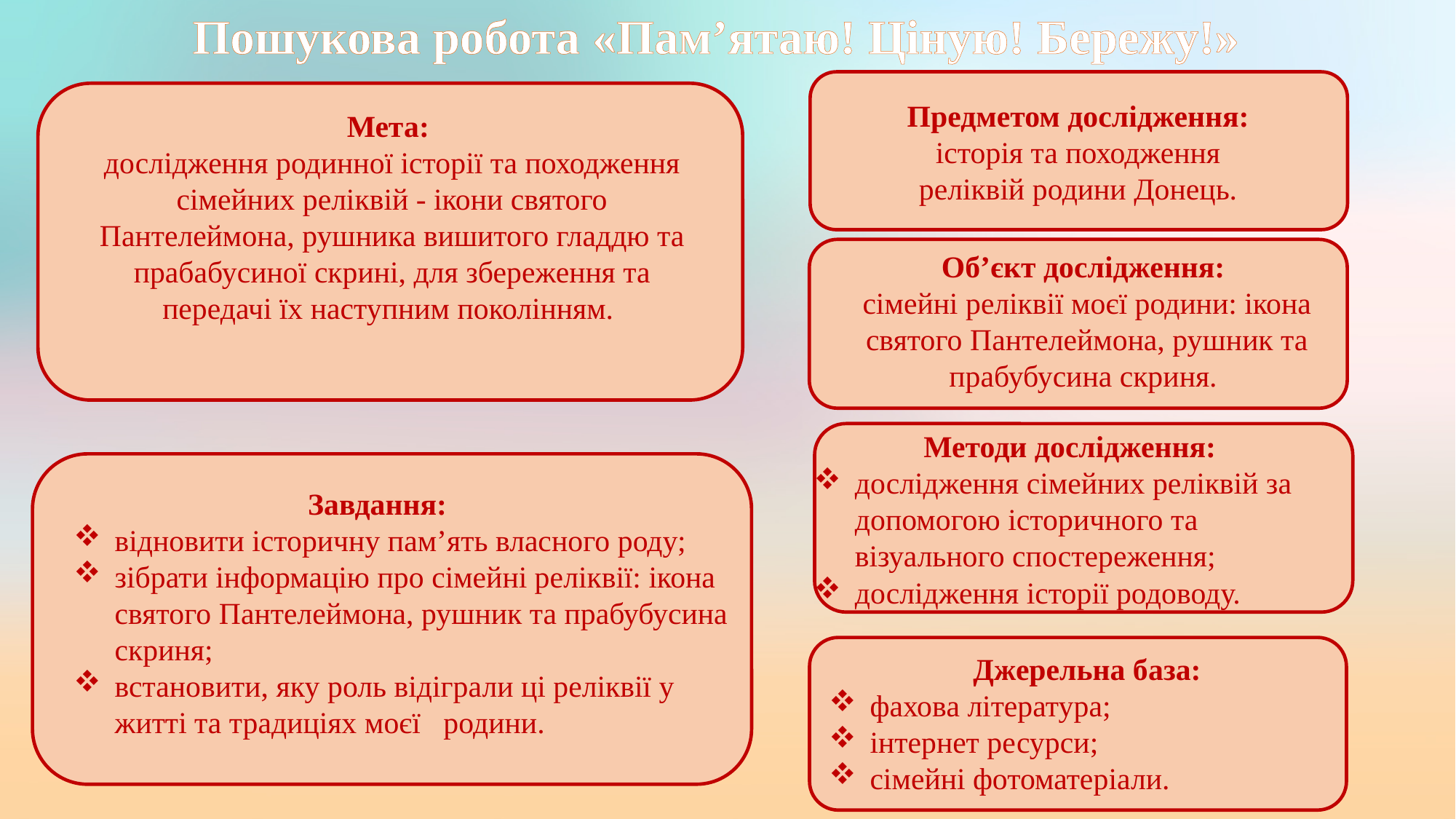

Пошукова робота «Пам’ятаю! Ціную! Бережу!»

Предметом дослідження: історія та походження реліквій родини Донець.
Мета:
дослідження родинної історії та походження сімейних реліквій - ікони святого Пантелеймона, рушника вишитого гладдю та прабабусиної скрині, для збереження та передачі їх наступним поколінням.

Об’єкт дослідження:
сімейні реліквії моєї родини: ікона святого Пантелеймона, рушник та прабубусина скриня.
Методи дослідження:
дослідження сімейних реліквій за допомогою історичного та візуального спостереження;
дослідження історії родоводу.

Завдання:
відновити історичну пам’ять власного роду;
зібрати інформацію про сімейні реліквії: ікона святого Пантелеймона, рушник та прабубусина скриня;
встановити, яку роль відіграли ці реліквії у житті та традиціях моєї   родини.

Джерельна база:
фахова література;
інтернет ресурси;
сімейні фотоматеріали.